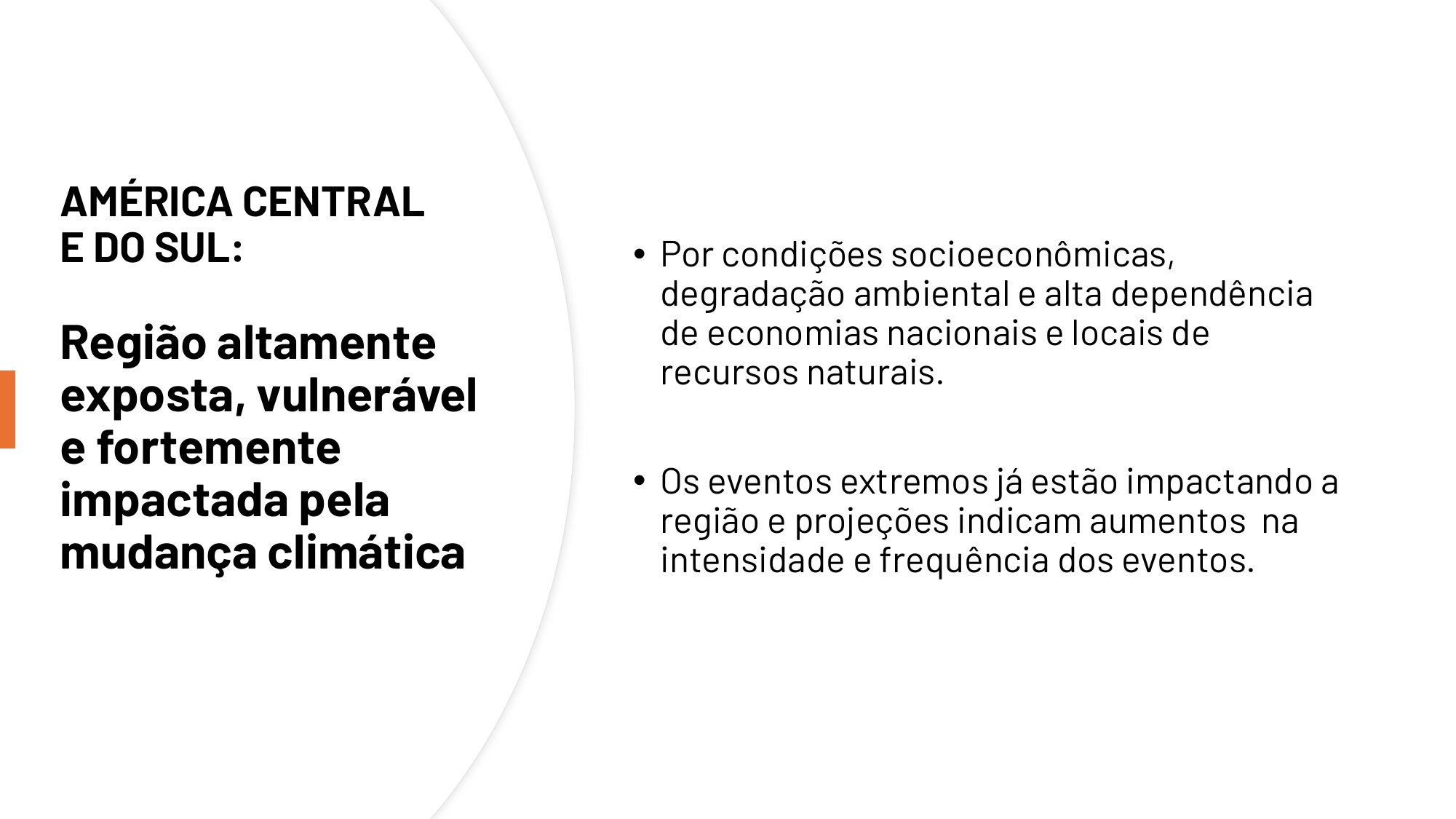

Por condições socioeconômicas, degradação ambiental e alta dependência de economias nacionais e locais de recursos naturais.

Os eventos extremos já estão impactando a região e projeções indicam aumentos  na intensidade e frequência dos eventos.

# AMÉRICA CENTRAL E DO SUL: Região altamente exposta, vulnerável e fortemente impactada pela mudança climática